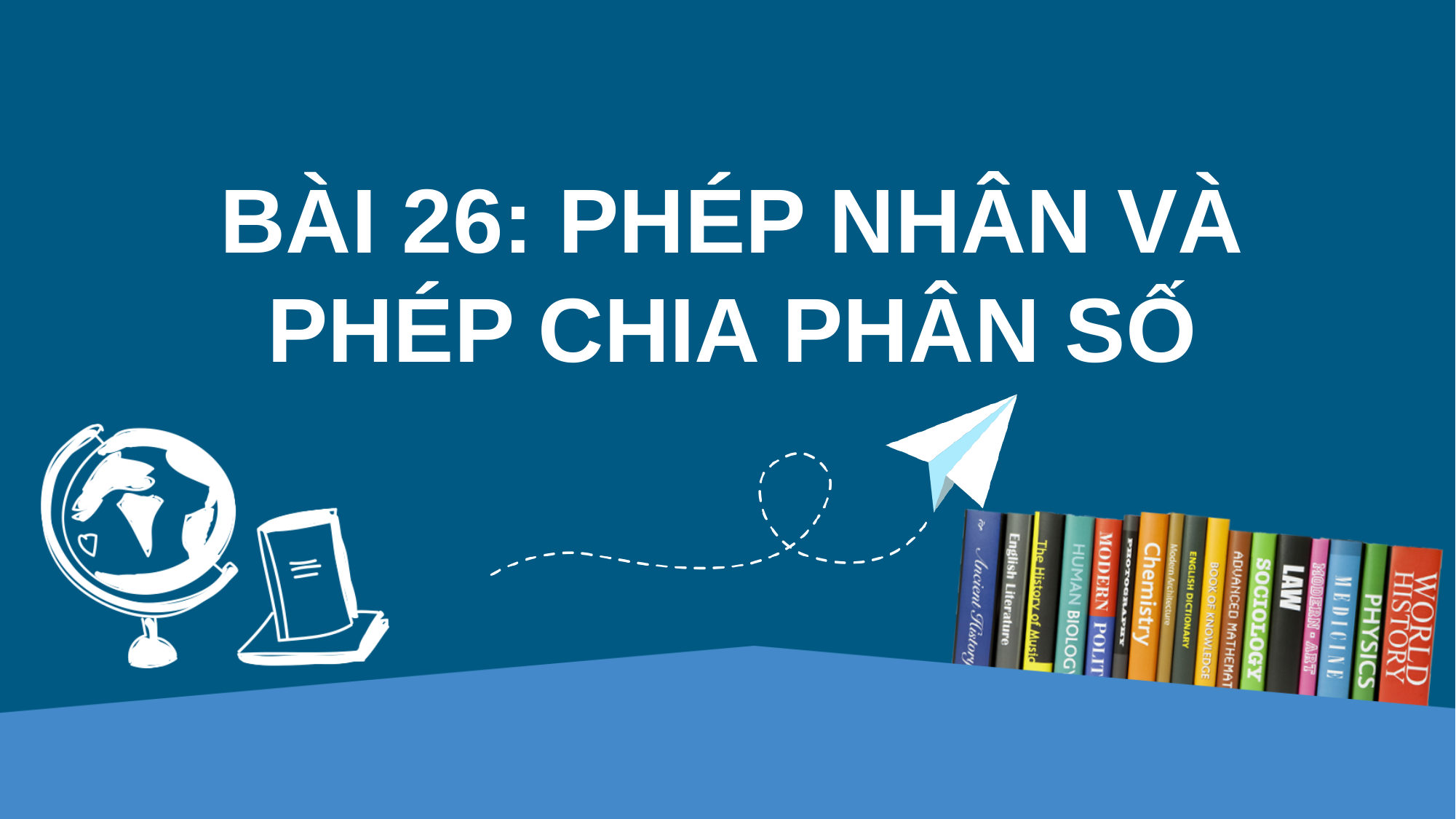

BÀI 26: PHÉP NHÂN VÀ PHÉP CHIA PHÂN SỐ